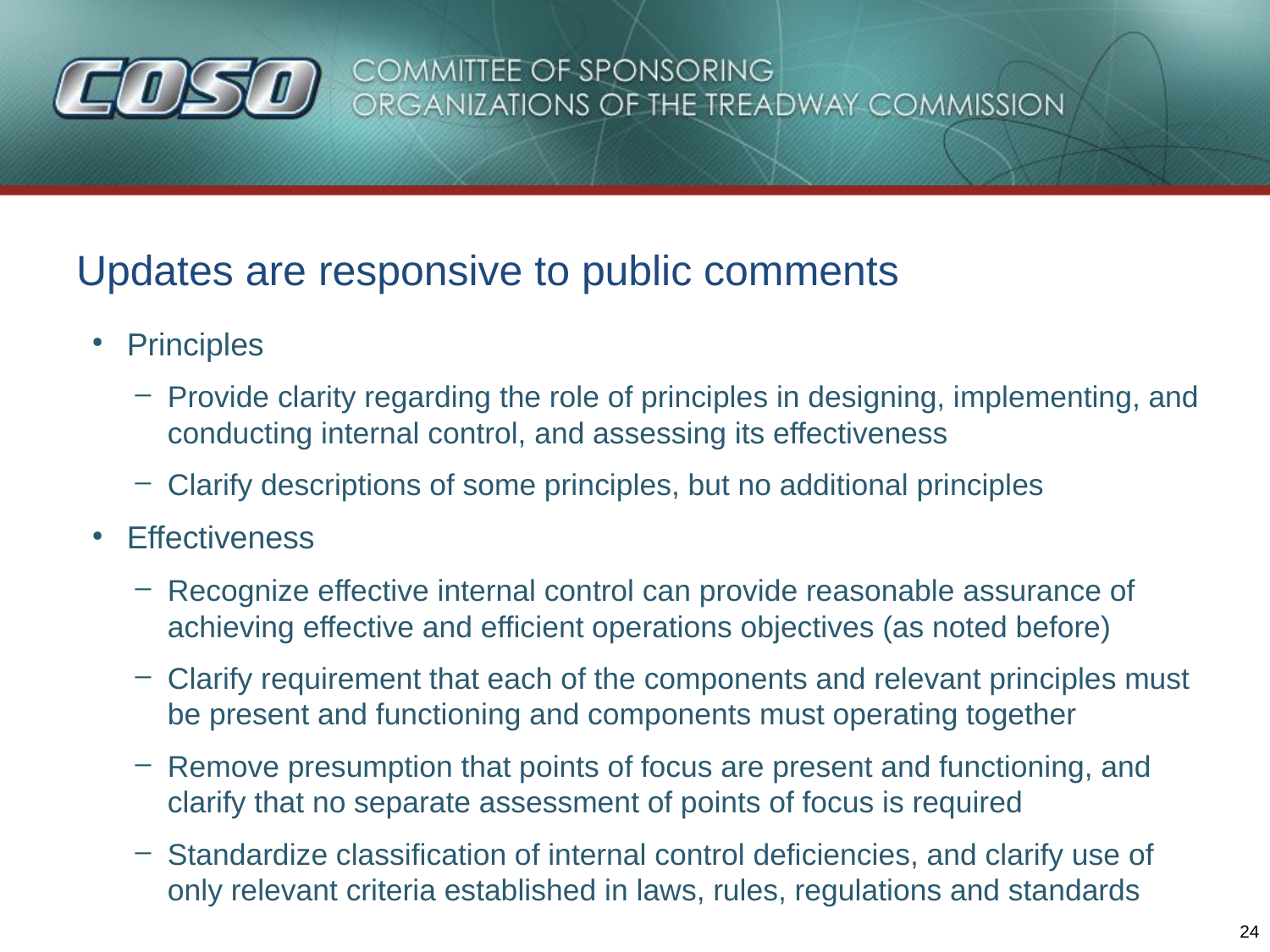

# Updates are responsive to public comments
Principles
Provide clarity regarding the role of principles in designing, implementing, and conducting internal control, and assessing its effectiveness
Clarify descriptions of some principles, but no additional principles
Effectiveness
Recognize effective internal control can provide reasonable assurance of achieving effective and efficient operations objectives (as noted before)
Clarify requirement that each of the components and relevant principles must be present and functioning and components must operating together
Remove presumption that points of focus are present and functioning, and clarify that no separate assessment of points of focus is required
Standardize classification of internal control deficiencies, and clarify use of only relevant criteria established in laws, rules, regulations and standards